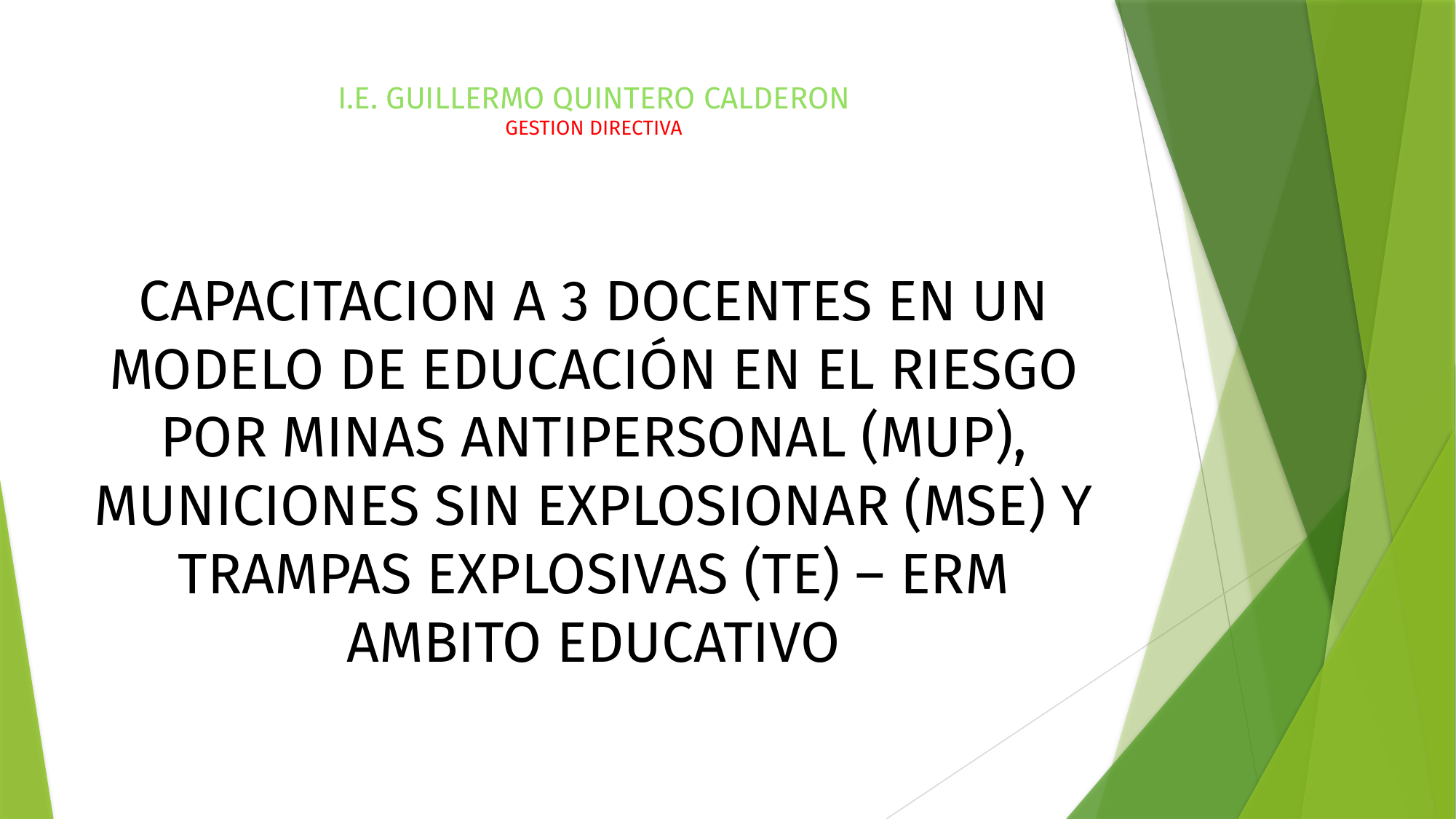

# I.E. GUILLERMO QUINTERO CALDERON GESTION DIRECTIVA
CAPACITACION A 3 DOCENTES EN UN MODELO DE EDUCACIÓN EN EL RIESGO POR MINAS ANTIPERSONAL (MUP), MUNICIONES SIN EXPLOSIONAR (MSE) Y TRAMPAS EXPLOSIVAS (TE) – ERM AMBITO EDUCATIVO